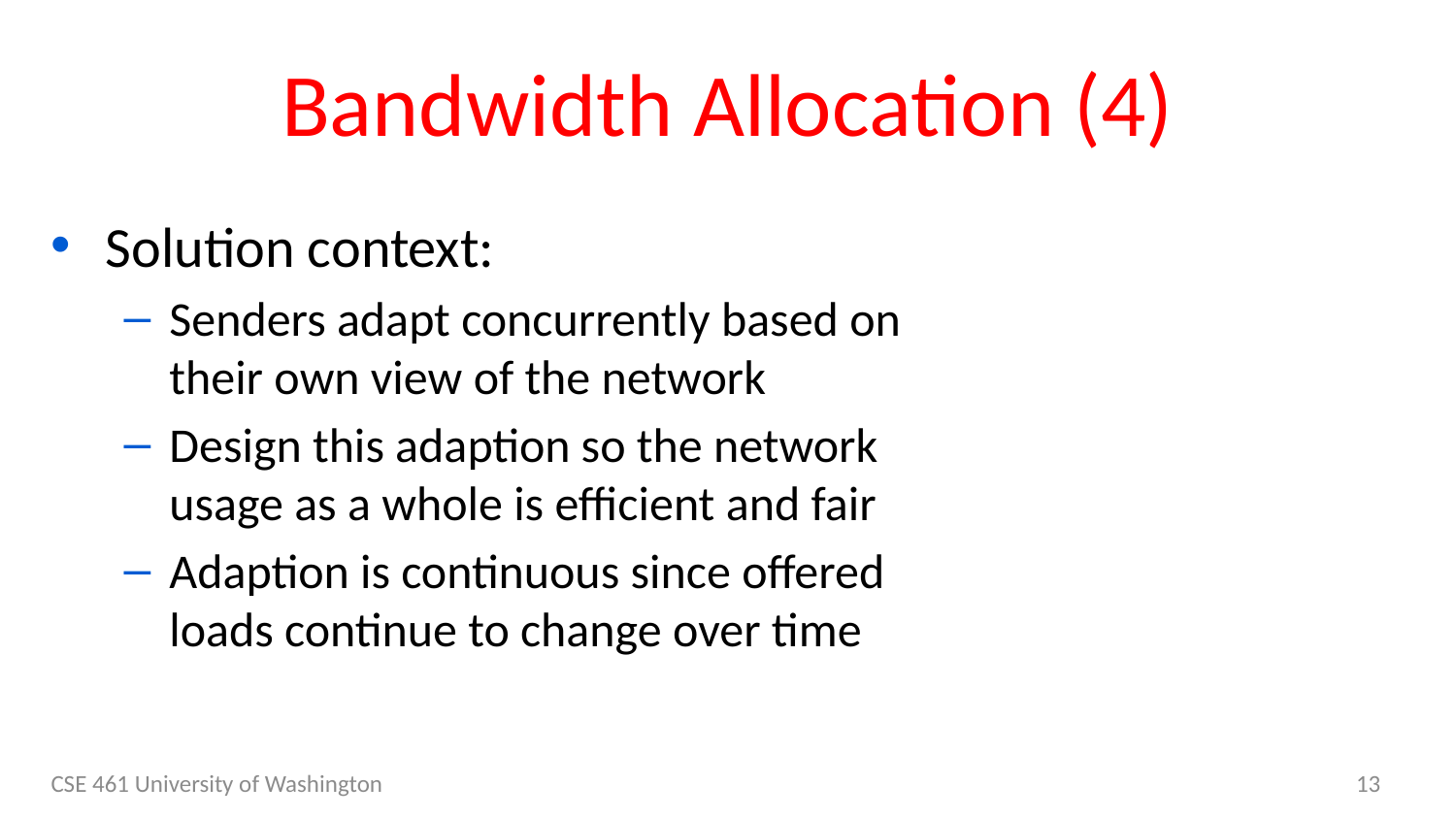

# Bandwidth Allocation (4)
Solution context:
Senders adapt concurrently based on their own view of the network
Design this adaption so the network usage as a whole is efficient and fair
Adaption is continuous since offered loads continue to change over time
CSE 461 University of Washington
13